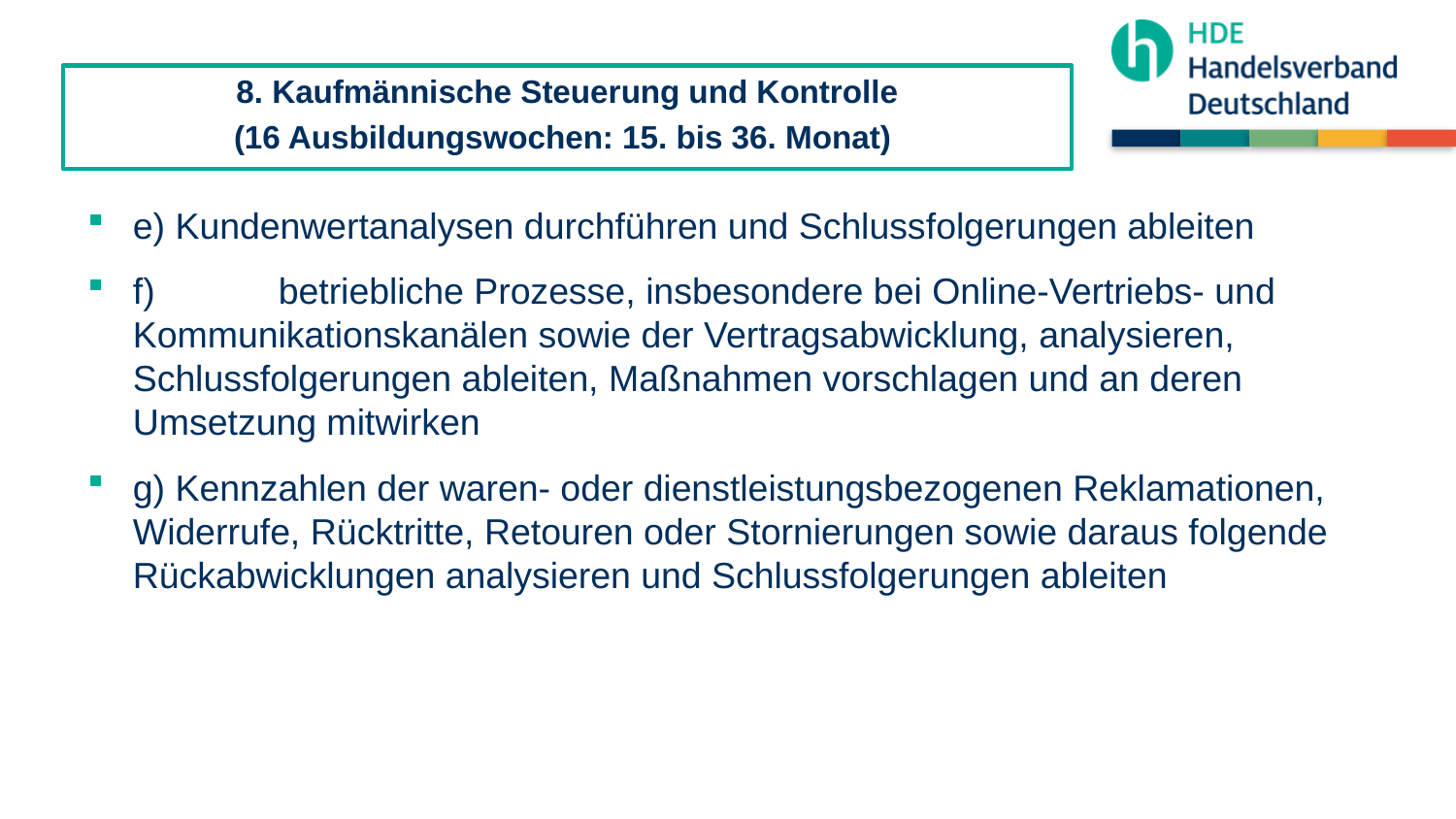

8. Kaufmännische Steuerung und Kontrolle
(16 Ausbildungswochen: 15. bis 36. Monat)
e) Kundenwertanalysen durchführen und Schlussfolgerungen ableiten

f)	betriebliche Prozesse, insbesondere bei Online-Vertriebs- und Kommunikationskanälen sowie der Vertragsabwicklung, analysieren, Schlussfolgerungen ableiten, Maßnahmen vorschlagen und an deren Umsetzung mitwirken

g) Kennzahlen der waren- oder dienstleistungsbezogenen Reklamationen, Widerrufe, Rücktritte, Retouren oder Stornierungen sowie daraus folgende Rückabwicklungen analysieren und Schlussfolgerungen ableiten